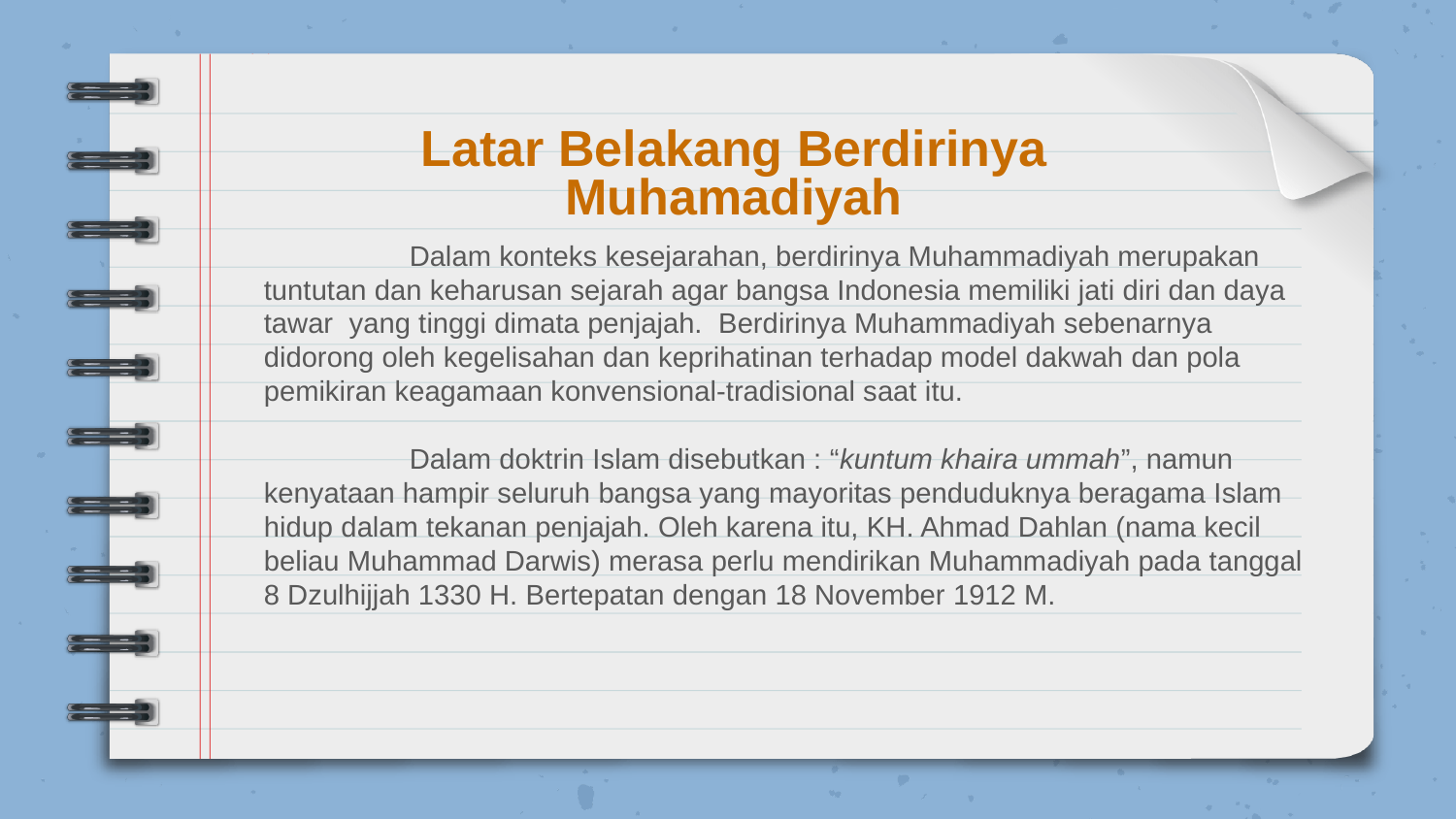

# Latar Belakang Berdirinya Muhamadiyah
	Dalam konteks kesejarahan, berdirinya Muhammadiyah merupakan tuntutan dan keharusan sejarah agar bangsa Indonesia memiliki jati diri dan daya tawar  yang tinggi dimata penjajah.  Berdirinya Muhammadiyah sebenarnya didorong oleh kegelisahan dan keprihatinan terhadap model dakwah dan pola pemikiran keagamaan konvensional-tradisional saat itu.

	Dalam doktrin Islam disebutkan : “kuntum khaira ummah”, namun kenyataan hampir seluruh bangsa yang mayoritas penduduknya beragama Islam hidup dalam tekanan penjajah. Oleh karena itu, KH. Ahmad Dahlan (nama kecil beliau Muhammad Darwis) merasa perlu mendirikan Muhammadiyah pada tanggal 8 Dzulhijjah 1330 H. Bertepatan dengan 18 November 1912 M.